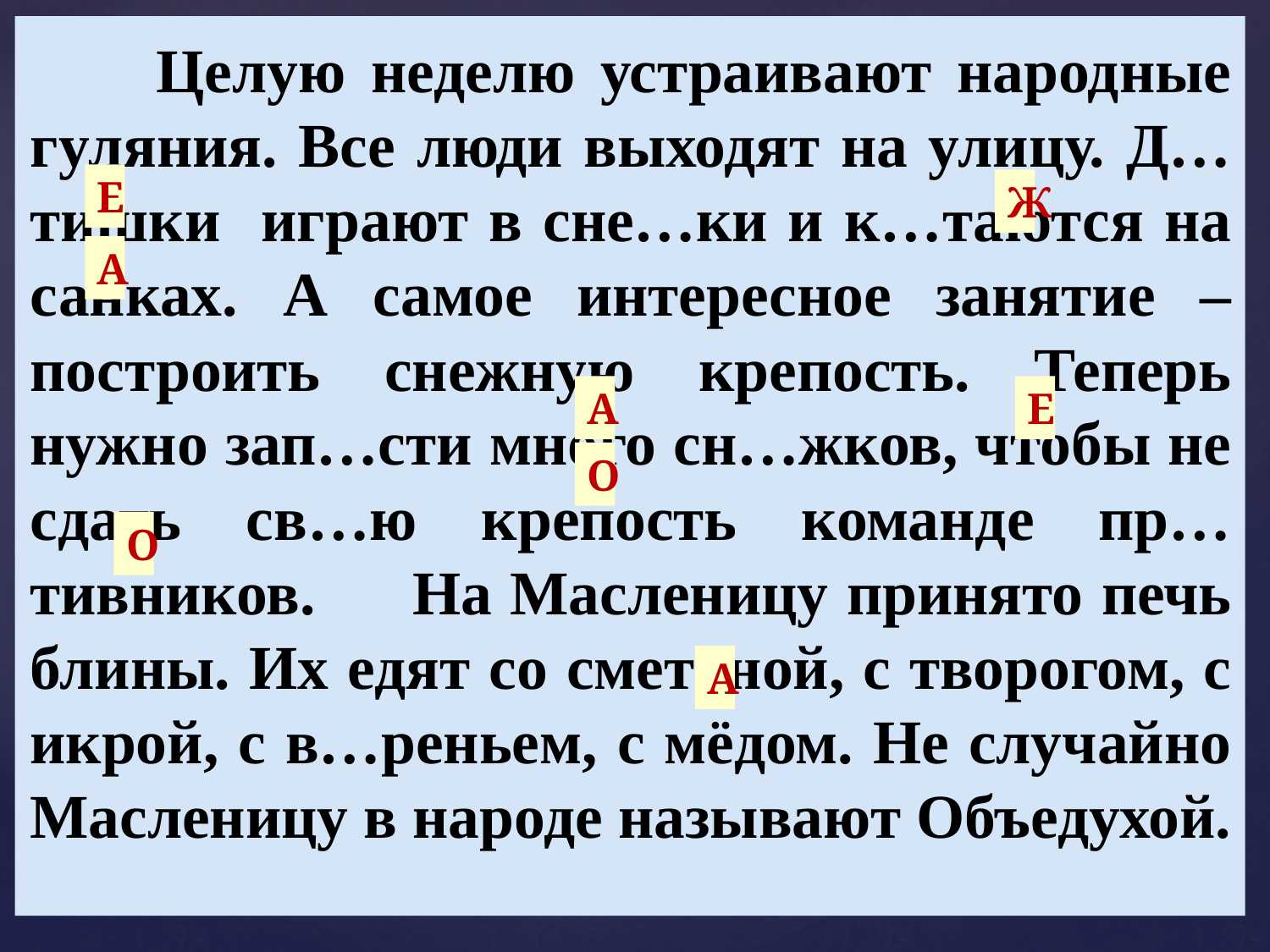

Целую неделю устраивают народные гуляния. Все люди выходят на улицу. Д…тишки  играют в сне…ки и к…таются на санках. А самое интересное занятие – построить снежную крепость. Теперь нужно зап…сти много сн…жков, чтобы не сдать св…ю крепость команде пр…тивников.   	На Масленицу принято печь блины. Их едят со сметаной, с творогом, с икрой, с в…реньем, с мёдом. Не случайно Масленицу в народе называют Объедухой.

Е
Ж
А
Е
А
О
О
А